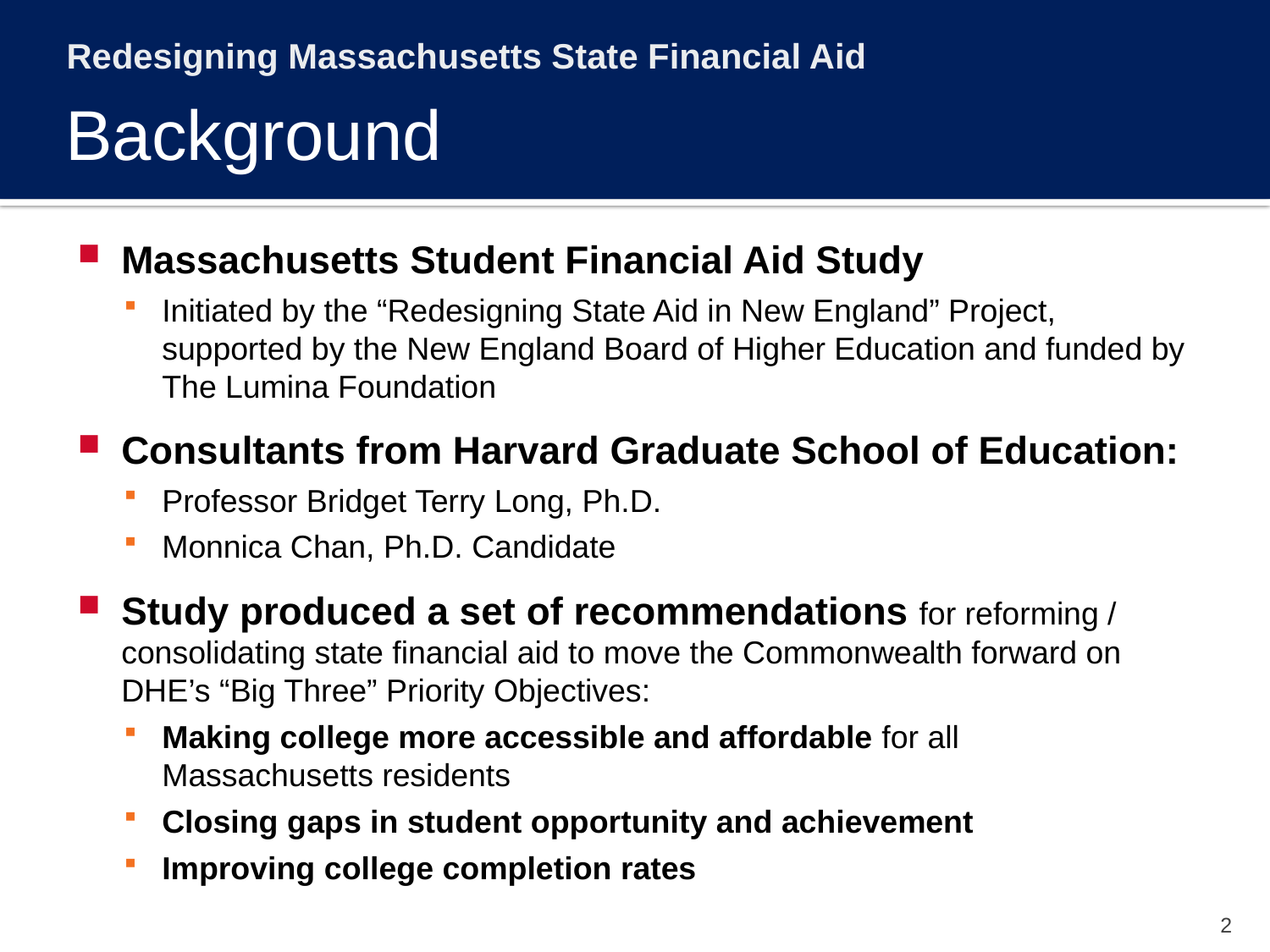

Redesigning Massachusetts State Financial Aid
# Background
Massachusetts Student Financial Aid Study
Initiated by the “Redesigning State Aid in New England” Project, supported by the New England Board of Higher Education and funded by The Lumina Foundation
Consultants from Harvard Graduate School of Education:
Professor Bridget Terry Long, Ph.D.
Monnica Chan, Ph.D. Candidate
Study produced a set of recommendations for reforming / consolidating state financial aid to move the Commonwealth forward on DHE’s “Big Three” Priority Objectives:
Making college more accessible and affordable for all
Massachusetts residents
Closing gaps in student opportunity and achievement
Improving college completion rates